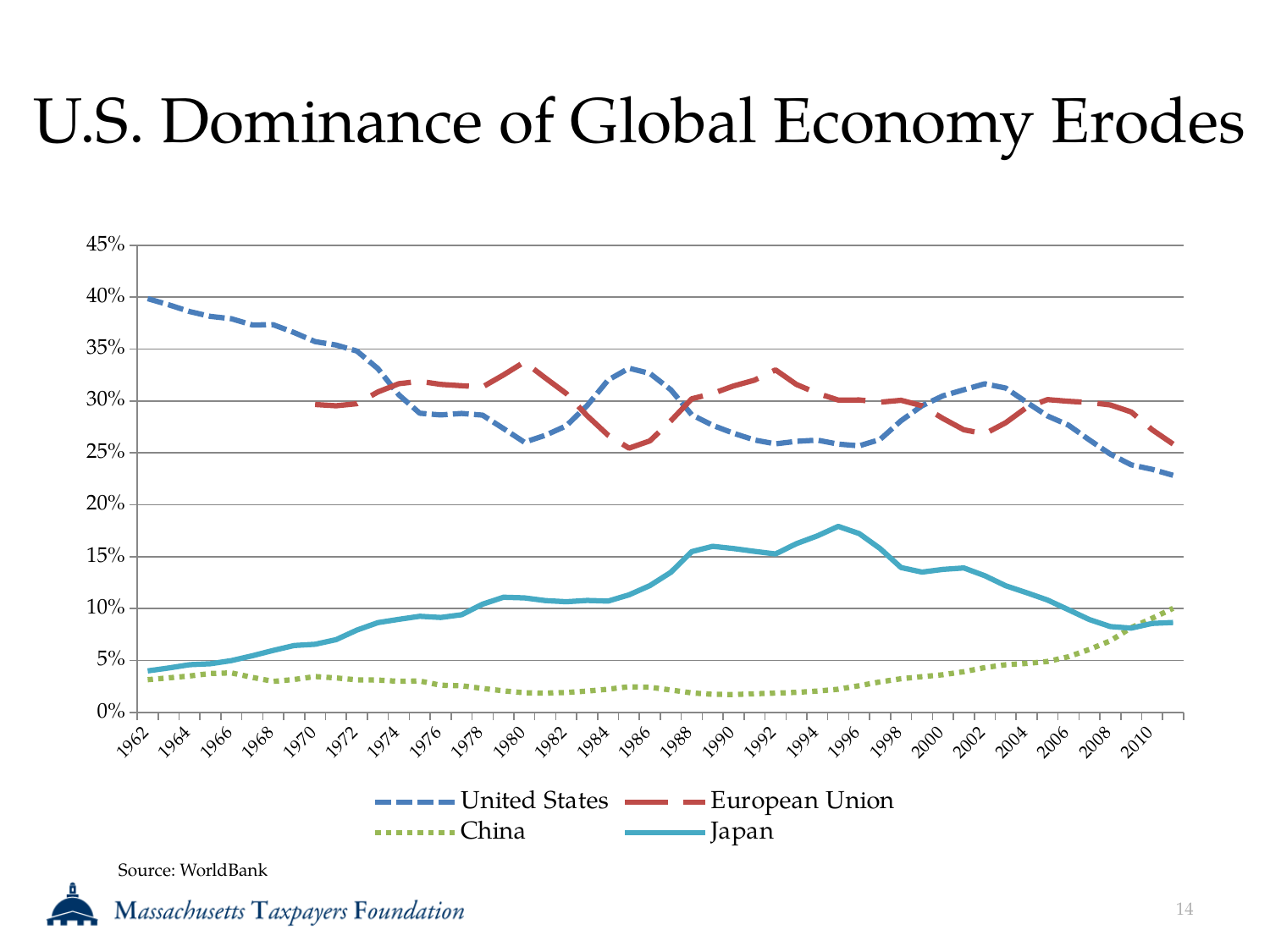

# U.S. Dominance of Global Economy Erodes

### Chart

| Category | United States | European Union | China | Japan |
|---|---|---|---|---|
| 1962 | 0.39855228874528476 | None | 0.03139764208727947 | 0.03987681196749485 |
| 1963 | 0.3927083504307567 | None | 0.033203157573870073 | 0.04266970622871032 |
| 1964 | 0.38614037686042735 | None | 0.034982366316580575 | 0.045846303952811564 |
| 1965 | 0.381489979884763 | None | 0.037361305960293384 | 0.04678254659868369 |
| 1966 | 0.37919761280752196 | None | 0.03797233207560066 | 0.04981420512246819 |
| 1967 | 0.3732213420075474 | None | 0.033623875254676985 | 0.054465178339141315 |
| 1968 | 0.373430150893004 | None | 0.029796516858564118 | 0.05962977757907878 |
| 1969 | 0.36586441966648003 | None | 0.031597603815685174 | 0.06434152281441871 |
| 1970 | 0.35714508099787023 | 0.29658529184947985 | 0.0344545010972088 | 0.06556118581754543 |
| 1971 | 0.3538723766357648 | 0.2953306366972053 | 0.0331100540664773 | 0.06998269945063593 |
| 1972 | 0.3480521591969153 | 0.29733723989817834 | 0.031269408583583604 | 0.07921354332236291 |
| 1973 | 0.33117559195490825 | 0.30866007262499995 | 0.031027359963214228 | 0.08638604061848934 |
| 1974 | 0.30589796938853725 | 0.3166369834850197 | 0.029864823723222342 | 0.0895714908447992 |
| 1975 | 0.28814763574442714 | 0.31893029301954 | 0.030175906647081648 | 0.09252198044444565 |
| 1976 | 0.2865170661929836 | 0.3159590229377642 | 0.026080056381205384 | 0.09132924273166682 |
| 1977 | 0.28795878132432823 | 0.31466023712646946 | 0.025576587944454002 | 0.0940117791470895 |
| 1978 | 0.28635127481483486 | 0.31350020076300894 | 0.02299092658558523 | 0.10415905713306052 |
| 1979 | 0.2734307034147357 | 0.32503255616360155 | 0.020669026602104346 | 0.11084136384753188 |
| 1980 | 0.26022368003307544 | 0.3375485848824652 | 0.01882304107925679 | 0.11022953144051281 |
| 1981 | 0.2669062189966304 | 0.3221453909980574 | 0.018489744570314673 | 0.10763104097908976 |
| 1982 | 0.27599129661952704 | 0.30718998212648047 | 0.01910068290283524 | 0.10651704834021418 |
| 1983 | 0.2956193252000243 | 0.2857244460462542 | 0.020438994234924898 | 0.10776882476319051 |
| 1984 | 0.3201248347010397 | 0.2669687613112159 | 0.022285427536169435 | 0.10716088022879754 |
| 1985 | 0.33154949968179465 | 0.2545237957920822 | 0.024645439339130718 | 0.11318362462270043 |
| 1986 | 0.32651673140936505 | 0.26155360753562434 | 0.02412145982908838 | 0.12205351791137539 |
| 1987 | 0.31075471627460655 | 0.2808433196516602 | 0.021507080722122762 | 0.13487462589957092 |
| 1988 | 0.28670926060725815 | 0.3020715079862232 | 0.018670935639267108 | 0.1547963248753766 |
| 1989 | 0.276491832319158 | 0.3071840852668094 | 0.017302496943596365 | 0.15988737459510394 |
| 1990 | 0.2688759564908028 | 0.3144276620431115 | 0.017134150024865128 | 0.15776473639882152 |
| 1991 | 0.2623481739174512 | 0.3200276979253247 | 0.01782603641963574 | 0.15505472795590017 |
| 1992 | 0.25867308508867004 | 0.3299596609303629 | 0.018499256695052542 | 0.15252768132391076 |
| 1993 | 0.26109816622579884 | 0.3158723744452656 | 0.019201570970458534 | 0.1624844492941014 |
| 1994 | 0.26227834831988195 | 0.30739033142334826 | 0.020501634747092417 | 0.16999848592328418 |
| 1995 | 0.258404919452629 | 0.3008636449722991 | 0.022231990831223285 | 0.17918768387606945 |
| 1996 | 0.25679803199248846 | 0.3009582526490681 | 0.02565556830662044 | 0.17222472329285943 |
| 1997 | 0.2628761692010821 | 0.2987971730373695 | 0.02929601674407998 | 0.15774162787903098 |
| 1998 | 0.28093404501786623 | 0.30065450122178294 | 0.032330535871016766 | 0.13947048441660756 |
| 1999 | 0.2953588405985845 | 0.2953829048677664 | 0.034338455444108365 | 0.1350466491845539 |
| 2000 | 0.30491221367693594 | 0.28315693457910385 | 0.03619743097363943 | 0.13766904513300257 |
| 2001 | 0.3107823163610984 | 0.2722067892170417 | 0.039121548114584515 | 0.13908445439841247 |
| 2002 | 0.31653112365509184 | 0.26833505587036927 | 0.04304546395568073 | 0.1316057166549762 |
| 2003 | 0.31241476911655475 | 0.2790107140059253 | 0.04580293192779124 | 0.12194028347031786 |
| 2004 | 0.29877492463429783 | 0.29376103531629516 | 0.047053390084750214 | 0.1152474088546841 |
| 2005 | 0.28550617078678153 | 0.3012923705759171 | 0.04900006715790738 | 0.10816516782311211 |
| 2006 | 0.2767187721150773 | 0.2996727038266187 | 0.0535042513219505 | 0.09881182239149443 |
| 2007 | 0.26239745934505676 | 0.298514251990329 | 0.060576093771365566 | 0.08932831885265165 |
| 2008 | 0.2487889989649275 | 0.2961392689851128 | 0.06886518422253138 | 0.08257164153342074 |
| 2009 | 0.238433391148707 | 0.2893723851583426 | 0.08157333618480027 | 0.08107648147700676 |
| 2010 | 0.2341088005485299 | 0.2722218797703559 | 0.09056083112499125 | 0.0856436792303615 |
| 2011 | 0.2283806911445332 | 0.2584375929548493 | 0.10015660581075106 | 0.08653098800833306 |
Source: WorldBank
14